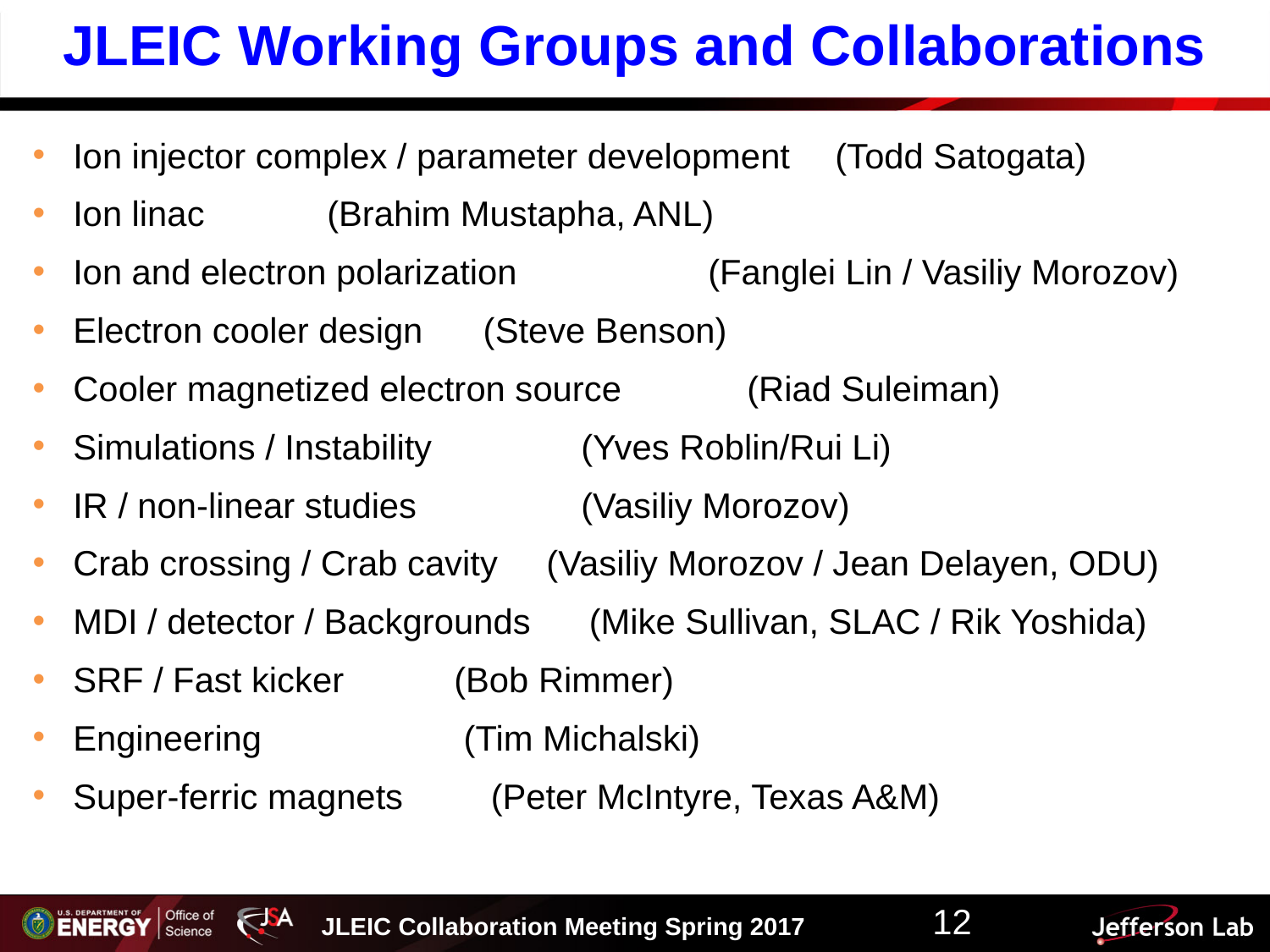

# JLEIC Working Groups and Collaborations
Ion injector complex / parameter development 	(Todd Satogata)
Ion linac  	(Brahim Mustapha, ANL)
Ion and electron polarization  		(Fanglei Lin / Vasiliy Morozov)
Electron cooler design 	   (Steve Benson)
Cooler magnetized electron source 	    (Riad Suleiman)
Simulations / Instability 		(Yves Roblin/Rui Li)
IR / non-linear studies  		(Vasiliy Morozov)
Crab crossing / Crab cavity     (Vasiliy Morozov / Jean Delayen, ODU)
MDI / detector / Backgrounds      (Mike Sullivan, SLAC / Rik Yoshida)
SRF / Fast kicker 	(Bob Rimmer)
Engineering 		 (Tim Michalski)
Super-ferric magnets         (Peter McIntyre, Texas A&M)